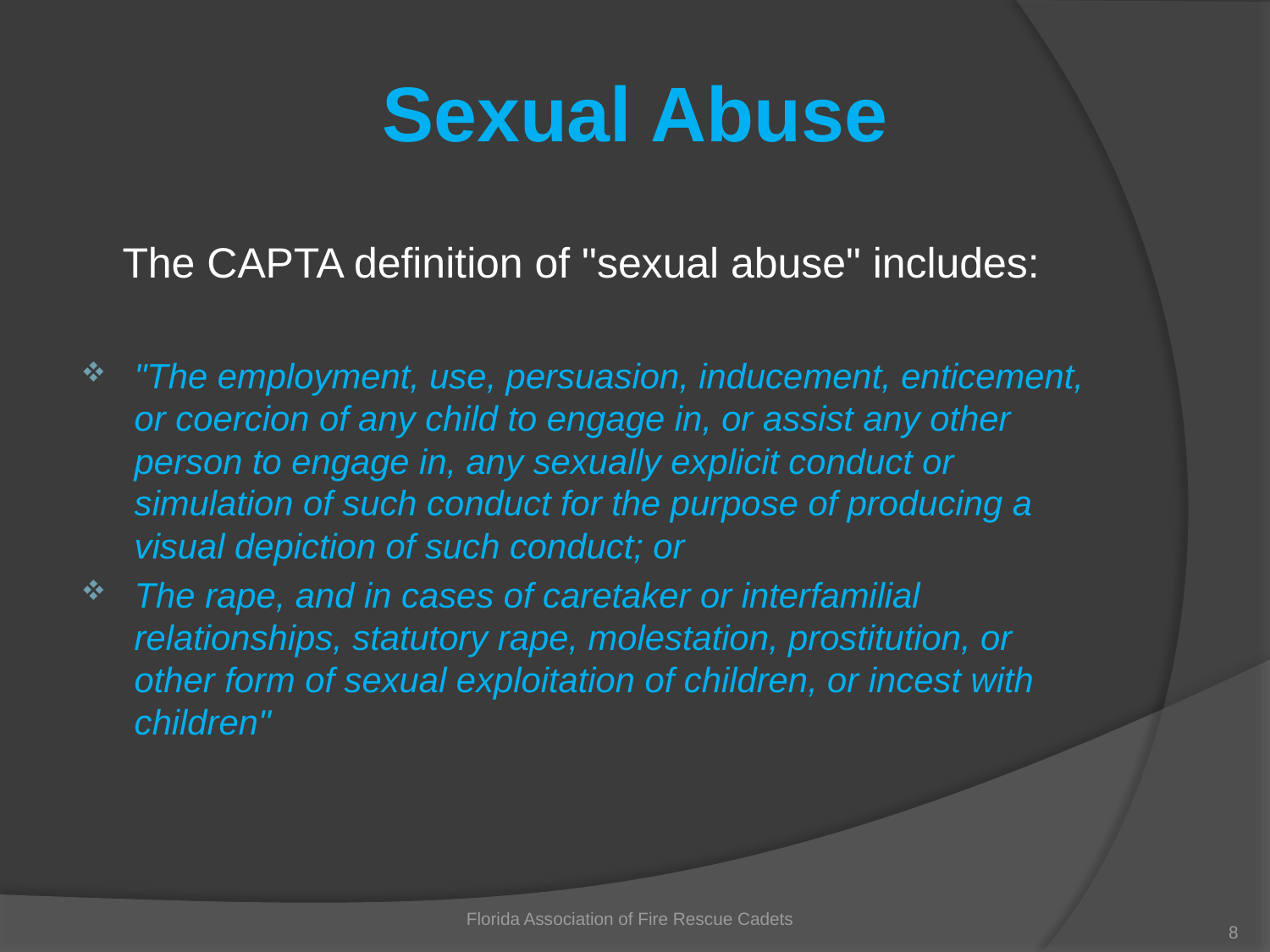

# Sexual Abuse
   The CAPTA definition of "sexual abuse" includes:

"The employment, use, persuasion, inducement, enticement, or coercion of any child to engage in, or assist any other person to engage in, any sexually explicit conduct or simulation of such conduct for the purpose of producing a visual depiction of such conduct; or
The rape, and in cases of caretaker or interfamilial relationships, statutory rape, molestation, prostitution, or other form of sexual exploitation of children, or incest with children"

Florida Association of Fire Rescue Cadets
8